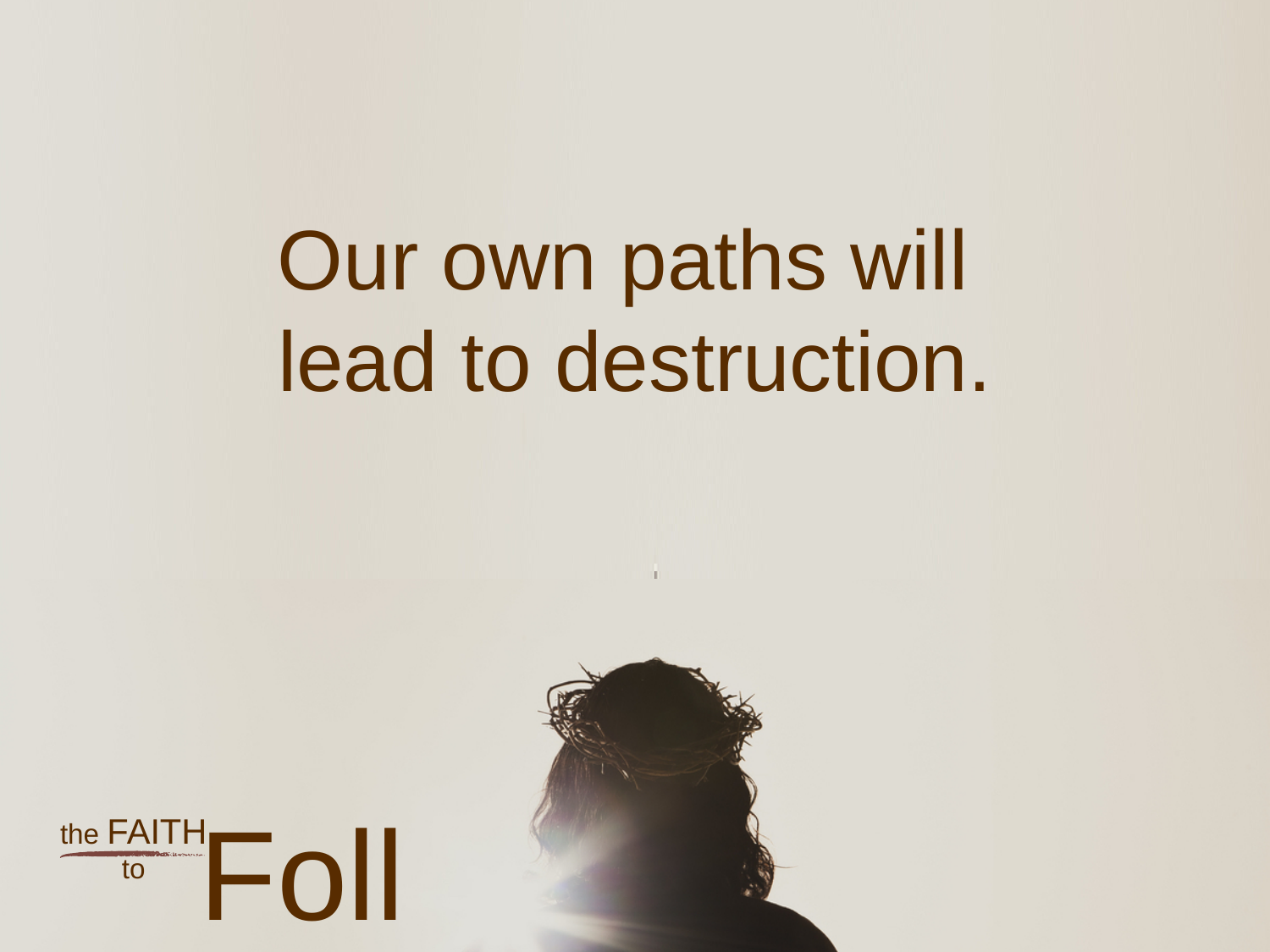

Our own paths will
lead to destruction.
Follow
the FAITH to